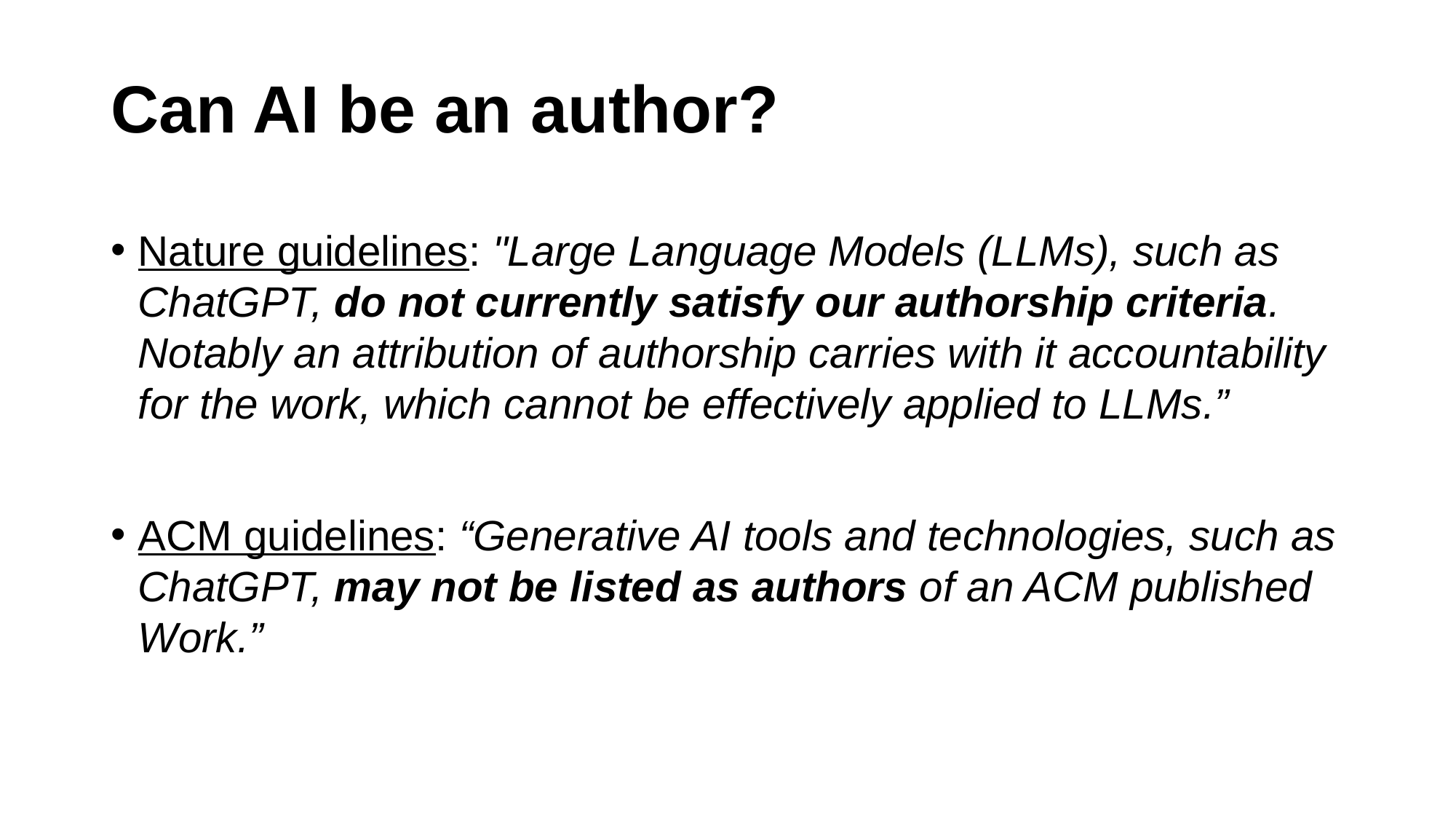

# Can AI be an author?
Nature guidelines: "Large Language Models (LLMs), such as ChatGPT, do not currently satisfy our authorship criteria. Notably an attribution of authorship carries with it accountability for the work, which cannot be effectively applied to LLMs.”

ACM guidelines: “Generative AI tools and technologies, such as ChatGPT, may not be listed as authors of an ACM published Work.”